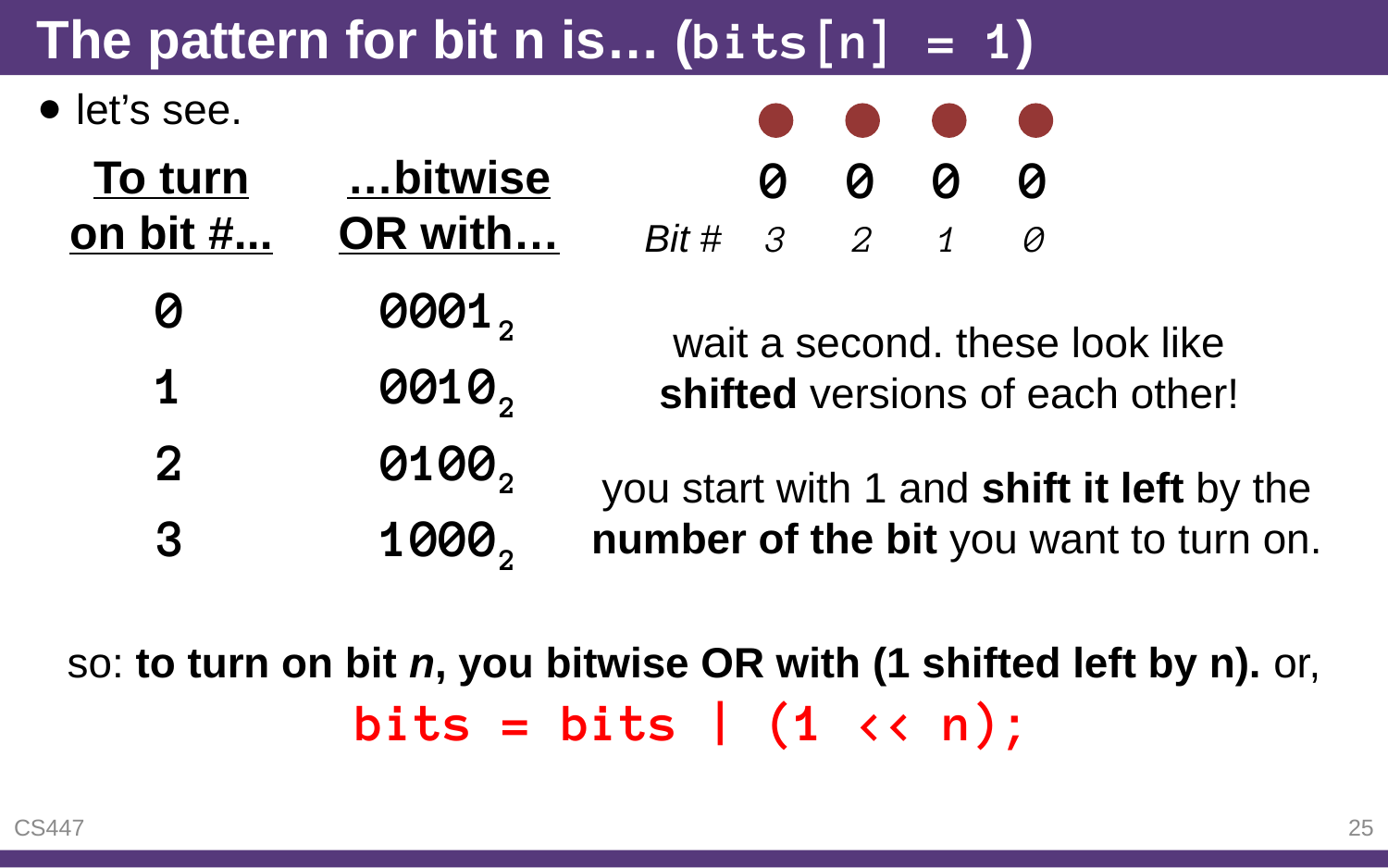

# The pattern for bit n is… (bits[n] = 1)
let’s see.

0
0
0
0
Bit #
3
2
1
0
To turn on bit #...
…bitwise OR with…
0
00012
wait a second. these look like shifted versions of each other!
1
00102
2
01002
you start with 1 and shift it left by the number of the bit you want to turn on.
3
10002
so: to turn on bit n, you bitwise OR with (1 shifted left by n). or,
bits = bits | (1 << n);
CS447
25